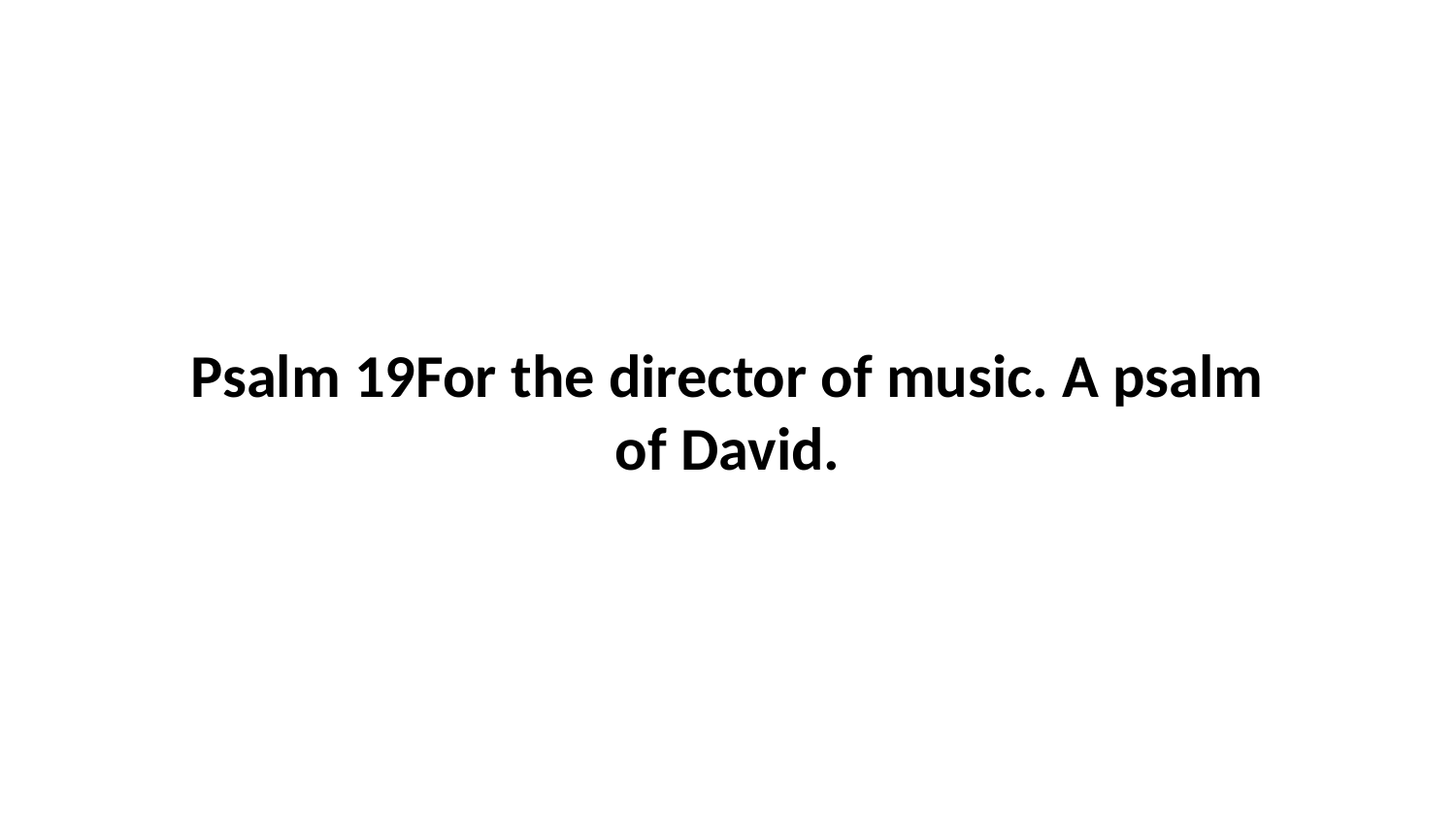

Psalm 19For the director of music. A psalm of David.